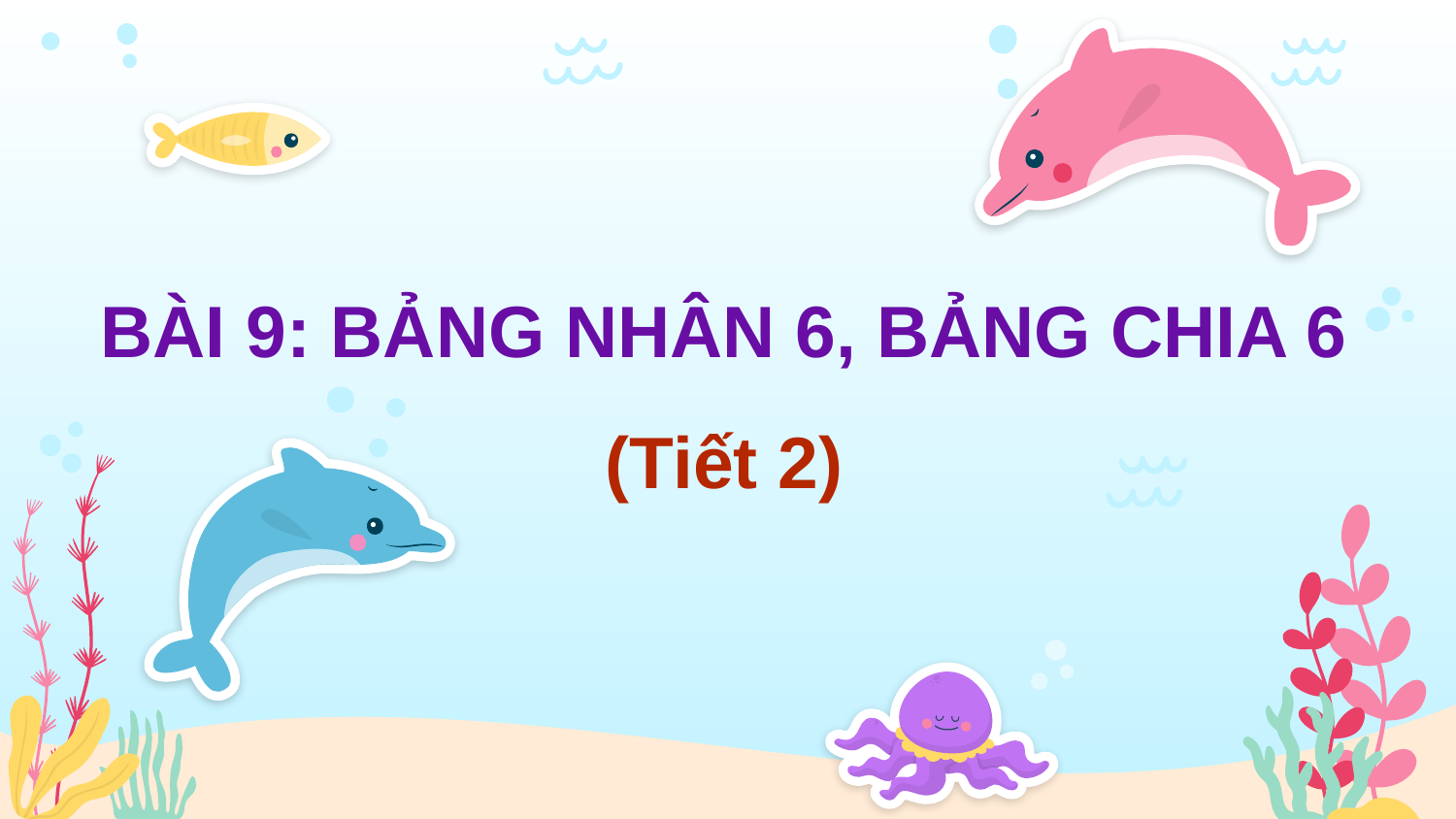

# BÀI 9: BẢNG NHÂN 6, BẢNG CHIA 6 (Tiết 2)